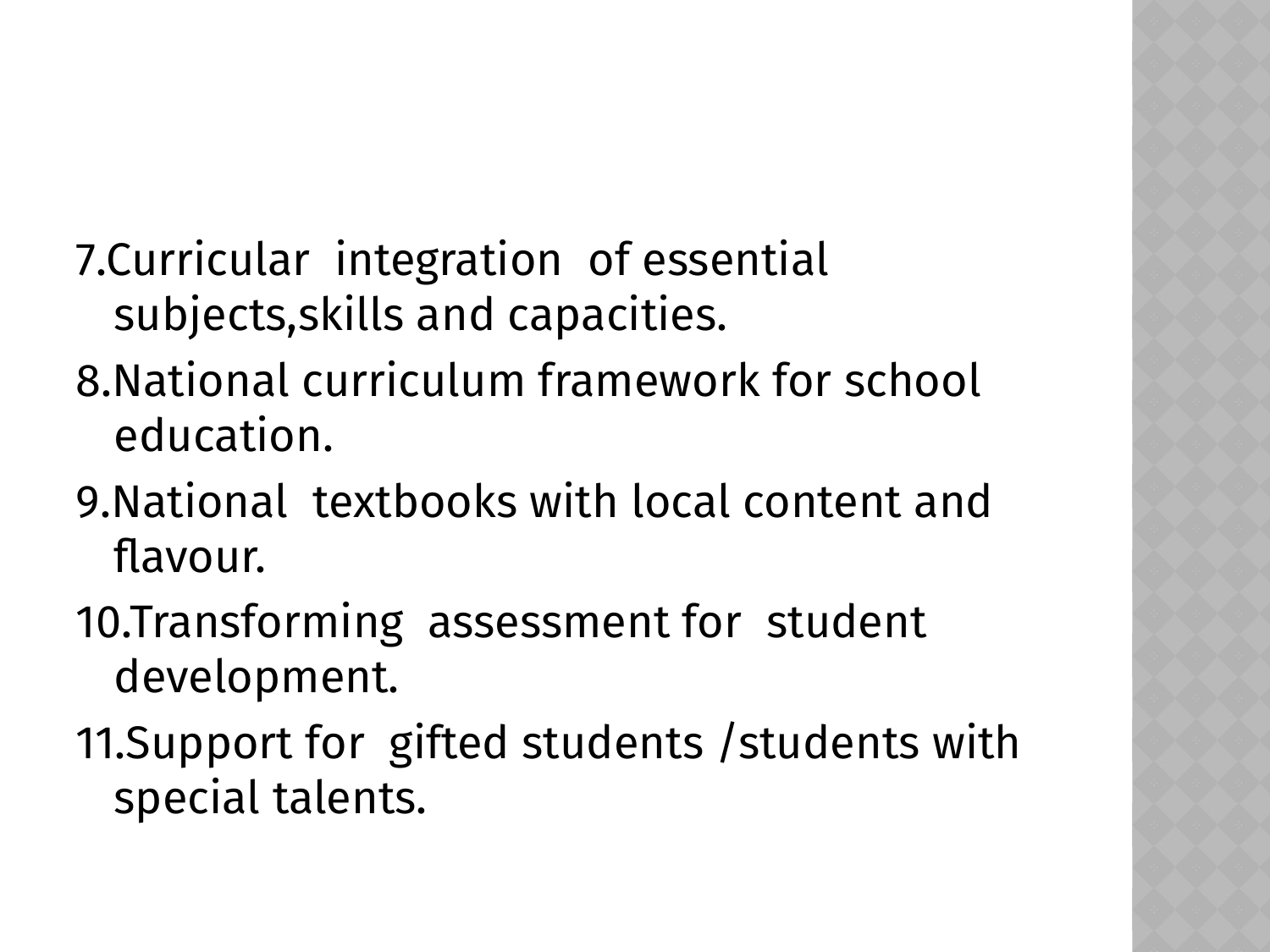

#
7.Curricular  integration  of essential  subjects,skills and capacities.
8.National curriculum framework for school education.
9.National  textbooks with local content and flavour.
10.Transforming  assessment for  student development.
11.Support for  gifted students /students with special talents.